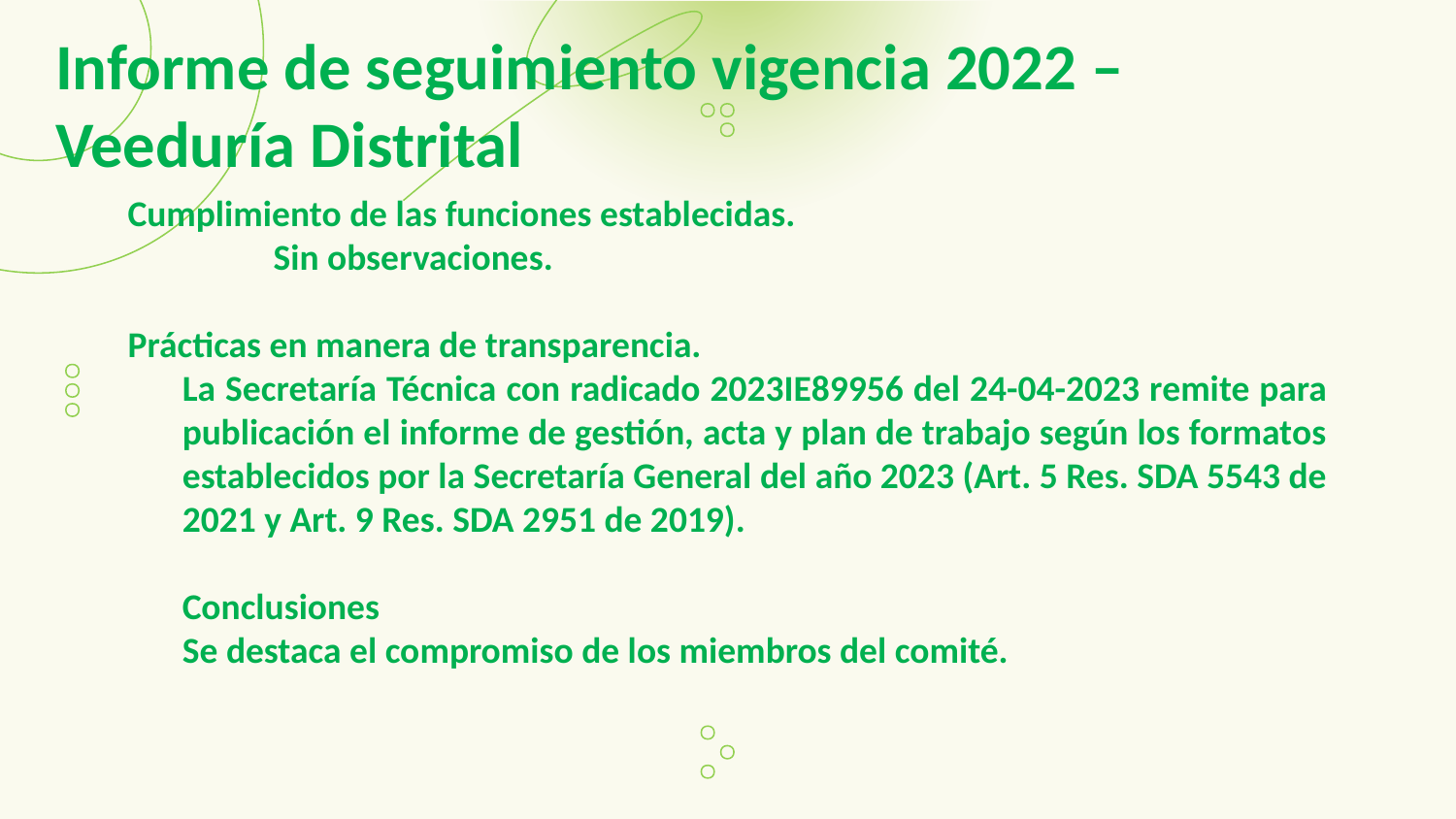

Informe de seguimiento vigencia 2022 –
Veeduría Distrital
Cumplimiento de las funciones establecidas.
	Sin observaciones.

Prácticas en manera de transparencia.
La Secretaría Técnica con radicado 2023IE89956 del 24-04-2023 remite para publicación el informe de gestión, acta y plan de trabajo según los formatos establecidos por la Secretaría General del año 2023 (Art. 5 Res. SDA 5543 de 2021 y Art. 9 Res. SDA 2951 de 2019).

Conclusiones
Se destaca el compromiso de los miembros del comité.